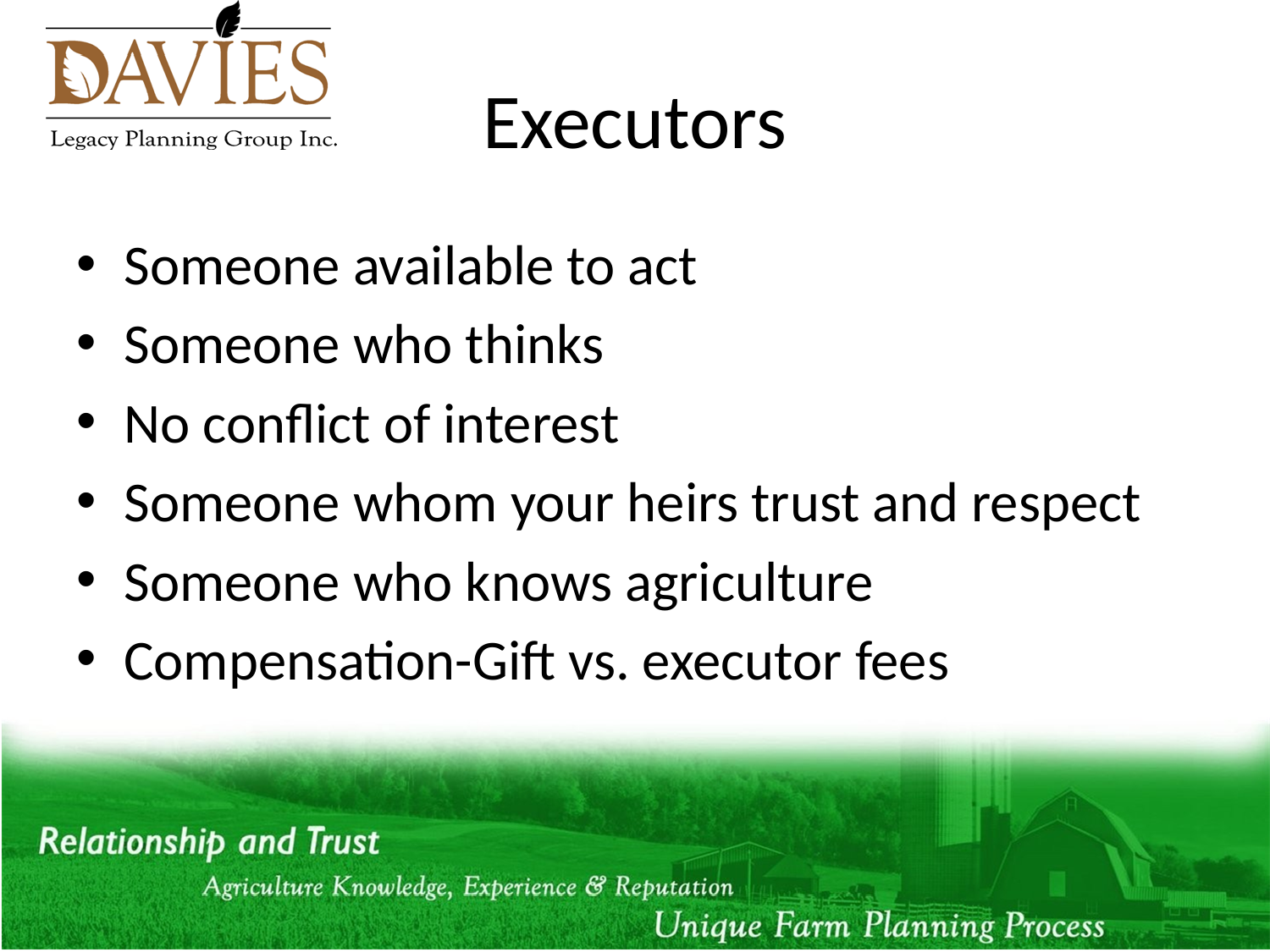

# Executors
Someone available to act
Someone who thinks
No conflict of interest
Someone whom your heirs trust and respect
Someone who knows agriculture
Compensation-Gift vs. executor fees